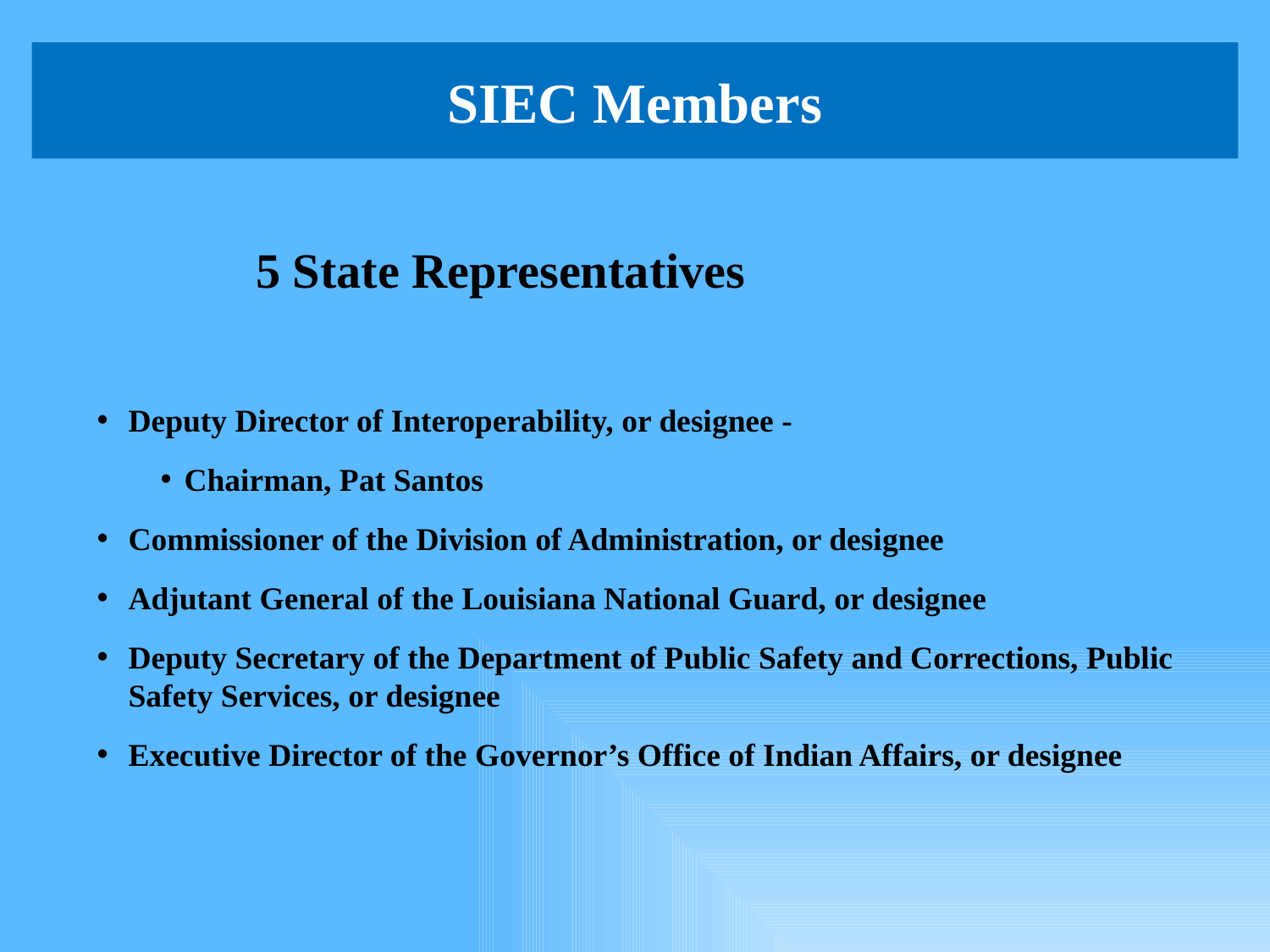

# SIEC Members
5 State Representatives
Deputy Director of Interoperability, or designee -
Chairman, Pat Santos
Commissioner of the Division of Administration, or designee
Adjutant General of the Louisiana National Guard, or designee
Deputy Secretary of the Department of Public Safety and Corrections, Public Safety Services, or designee
Executive Director of the Governor’s Office of Indian Affairs, or designee